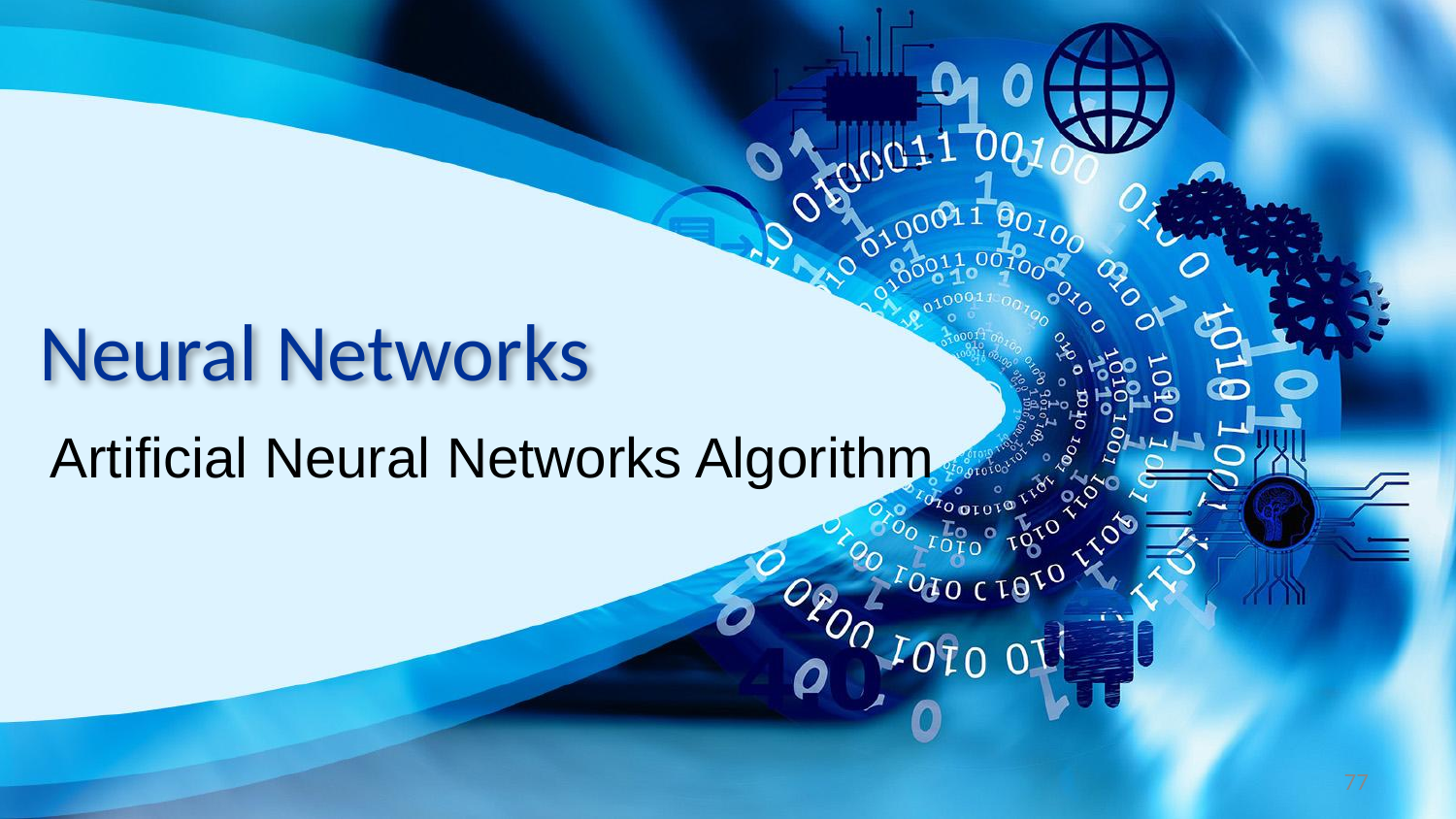

# Neural Networks
Artificial Neural Networks Algorithm
77